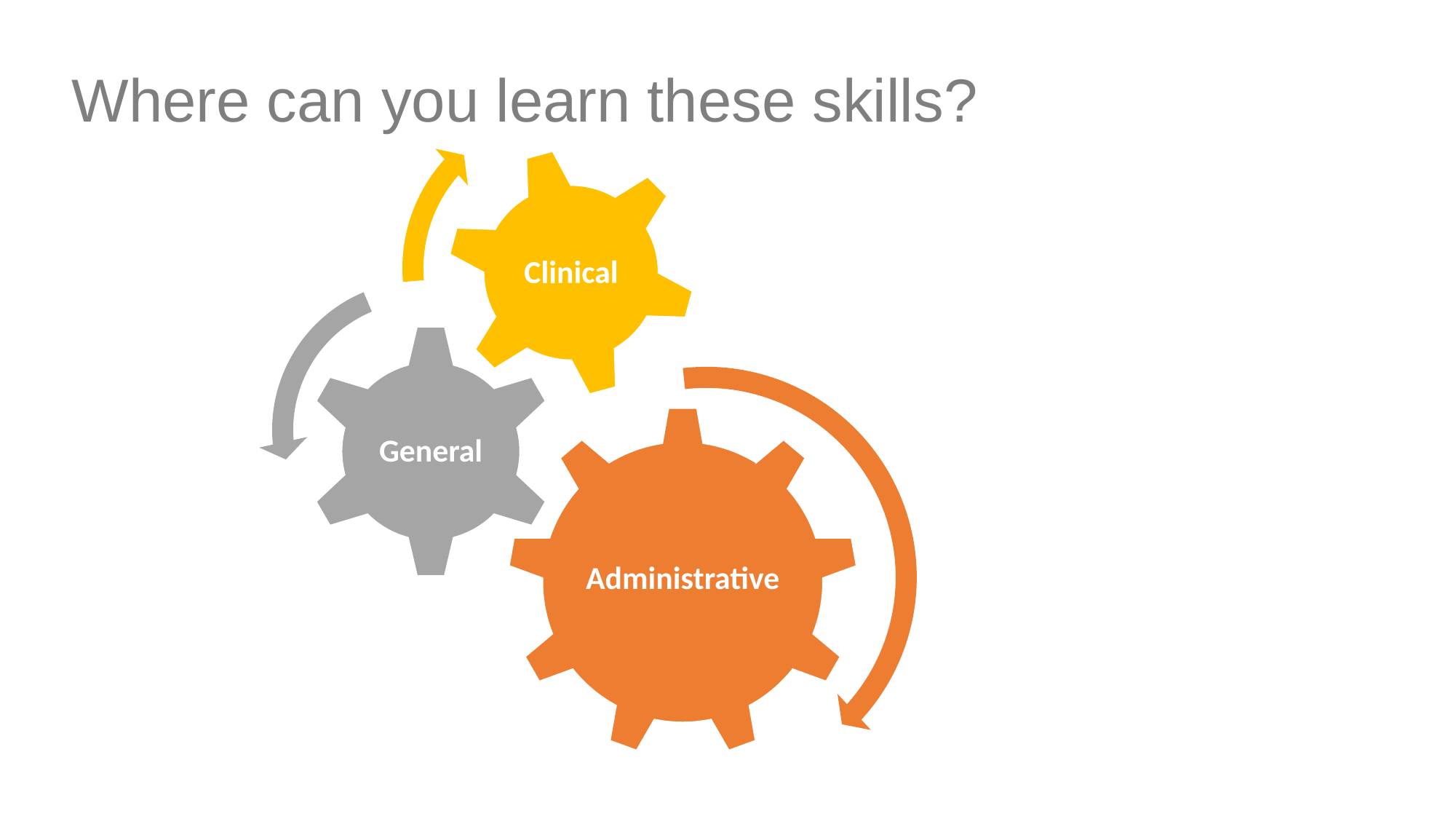

Where can you learn these skills?
Administrative
General
Clinical